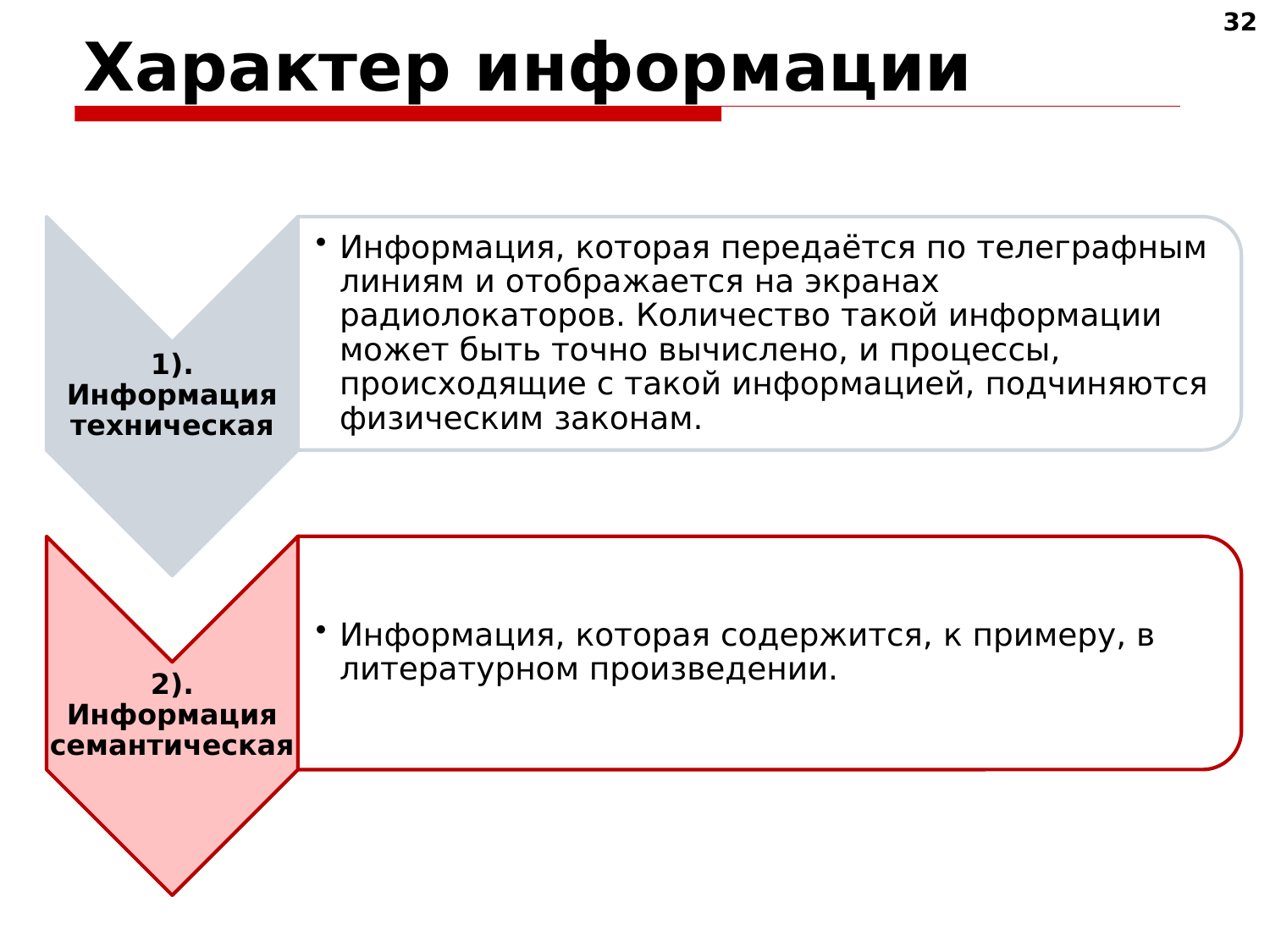

32
# Характер информации
1). Информация техническая
Информация, которая передаётся по телеграфным линиям и отображается на экранах радиолокаторов. Количество такой информации может быть точно вычислено, и процессы, происходящие с такой информацией, подчиняются физическим законам.
2). Информация семантическая
Информация, которая содержится, к примеру, в литературном произведении.